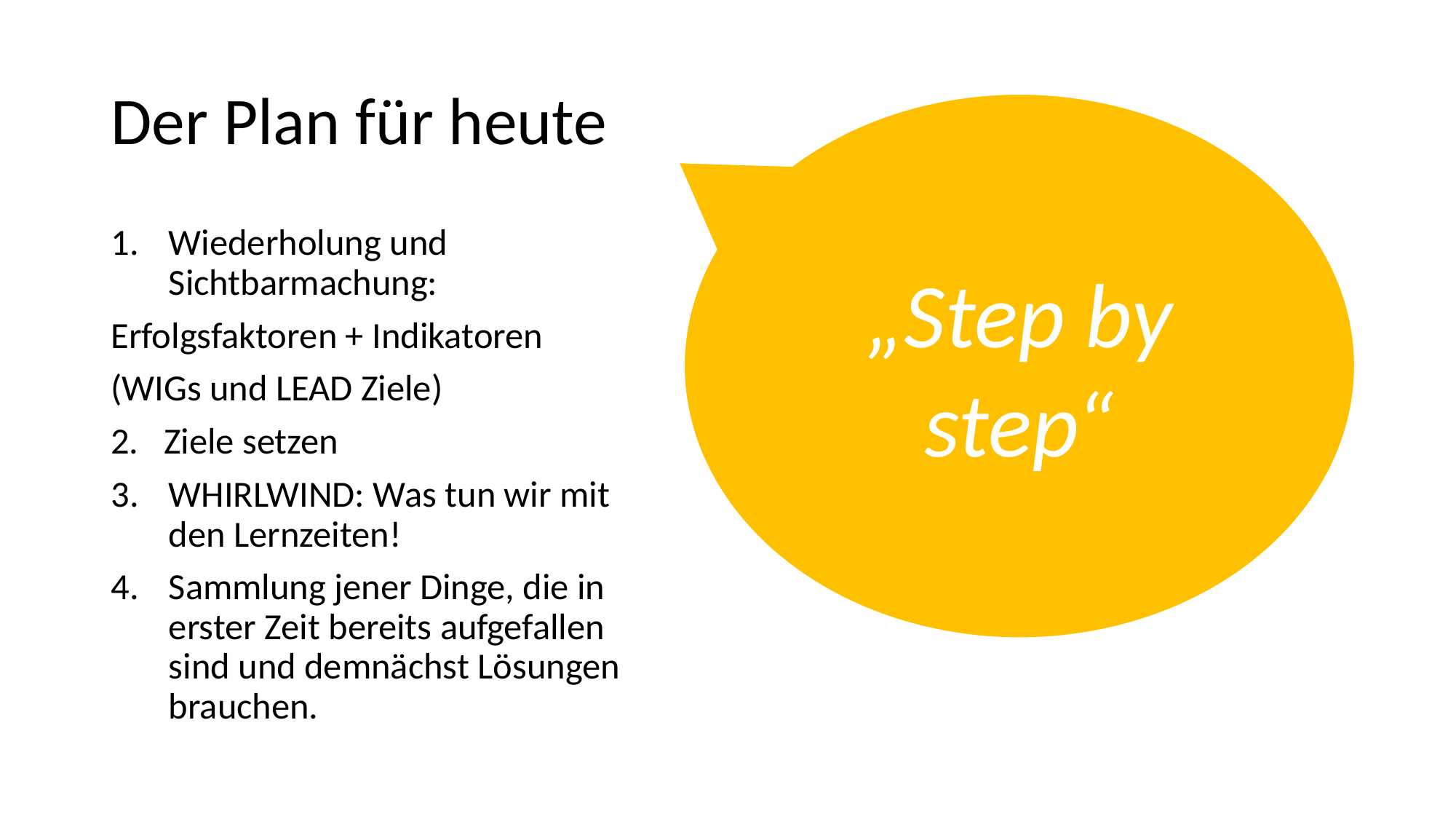

# Der Plan für heute
„Step by step“
Wiederholung und Sichtbarmachung:
Erfolgsfaktoren + Indikatoren
(WIGs und LEAD Ziele)
2.   Ziele setzen
WHIRLWIND: Was tun wir mit den Lernzeiten!
Sammlung jener Dinge, die in erster Zeit bereits aufgefallen sind und demnächst Lösungen brauchen.